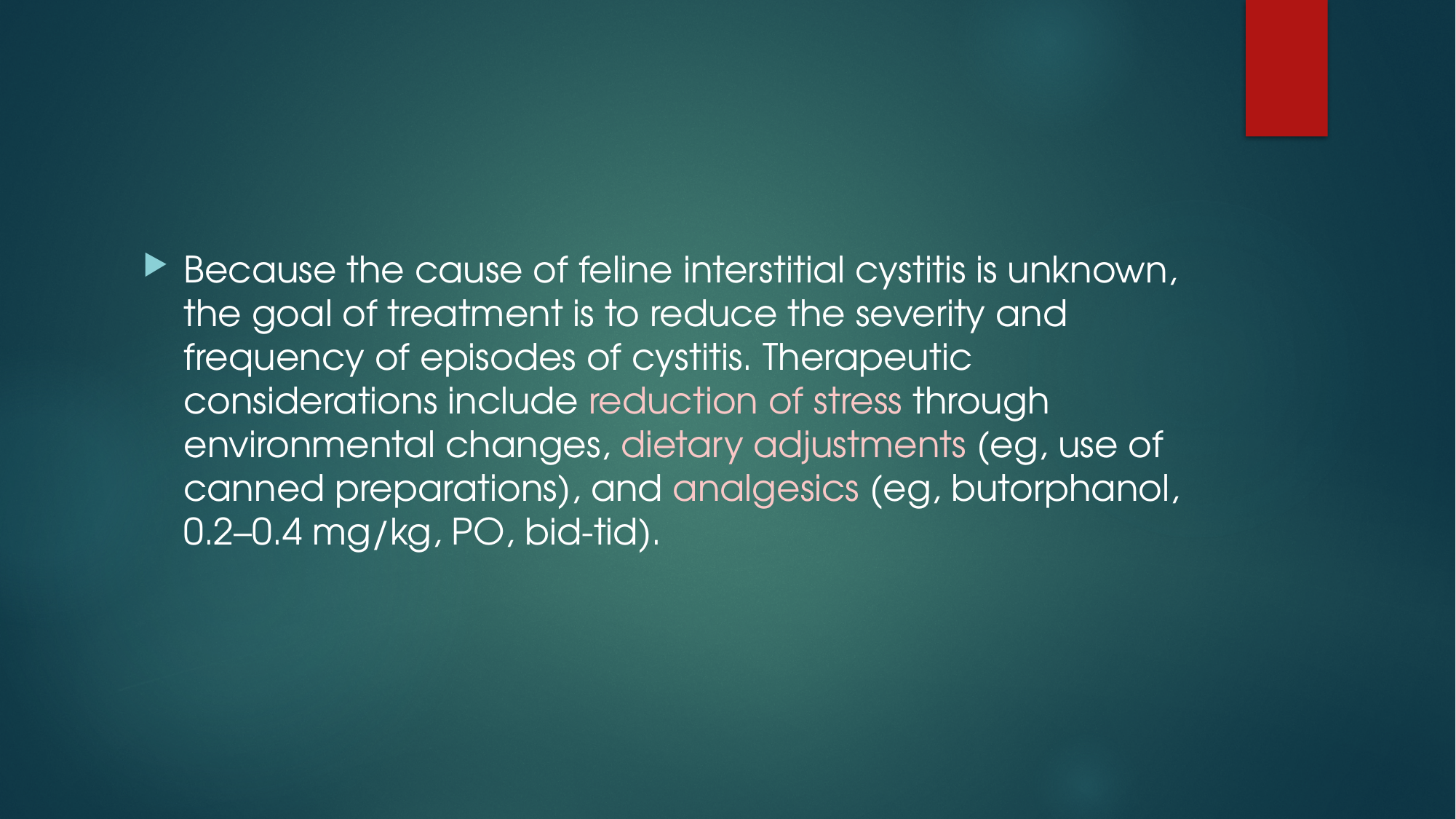

#
Because the cause of feline interstitial cystitis is unknown, the goal of treatment is to reduce the severity and frequency of episodes of cystitis. Therapeutic considerations include reduction of stress through environmental changes, dietary adjustments (eg, use of canned preparations), and analgesics (eg, butorphanol, 0.2–0.4 mg/kg, PO, bid-tid).